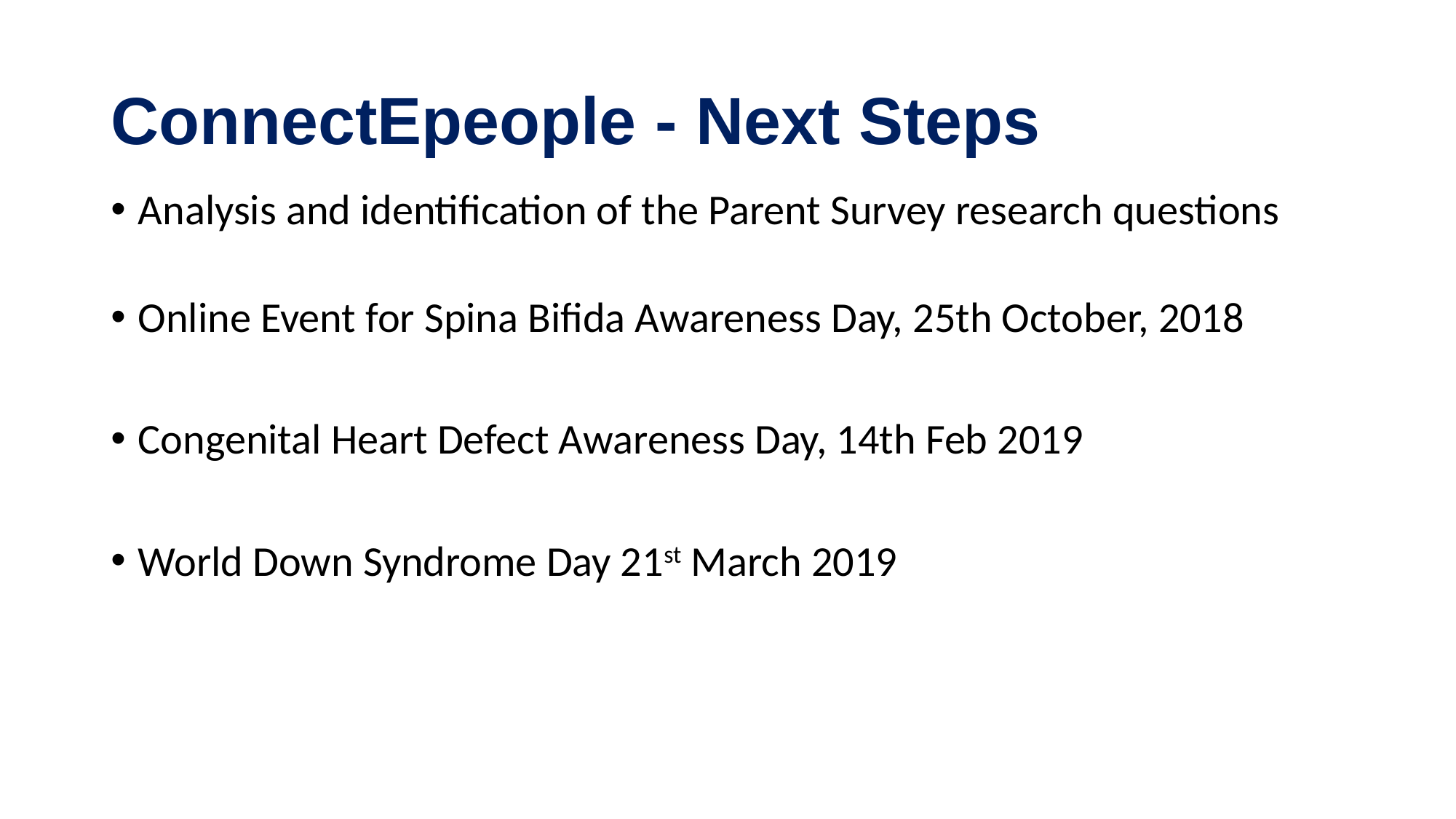

# ConnectEpeople - Next Steps
Analysis and identification of the Parent Survey research questions

Online Event for Spina Bifida Awareness Day, 25th October, 2018

Congenital Heart Defect Awareness Day, 14th Feb 2019

World Down Syndrome Day 21st March 2019